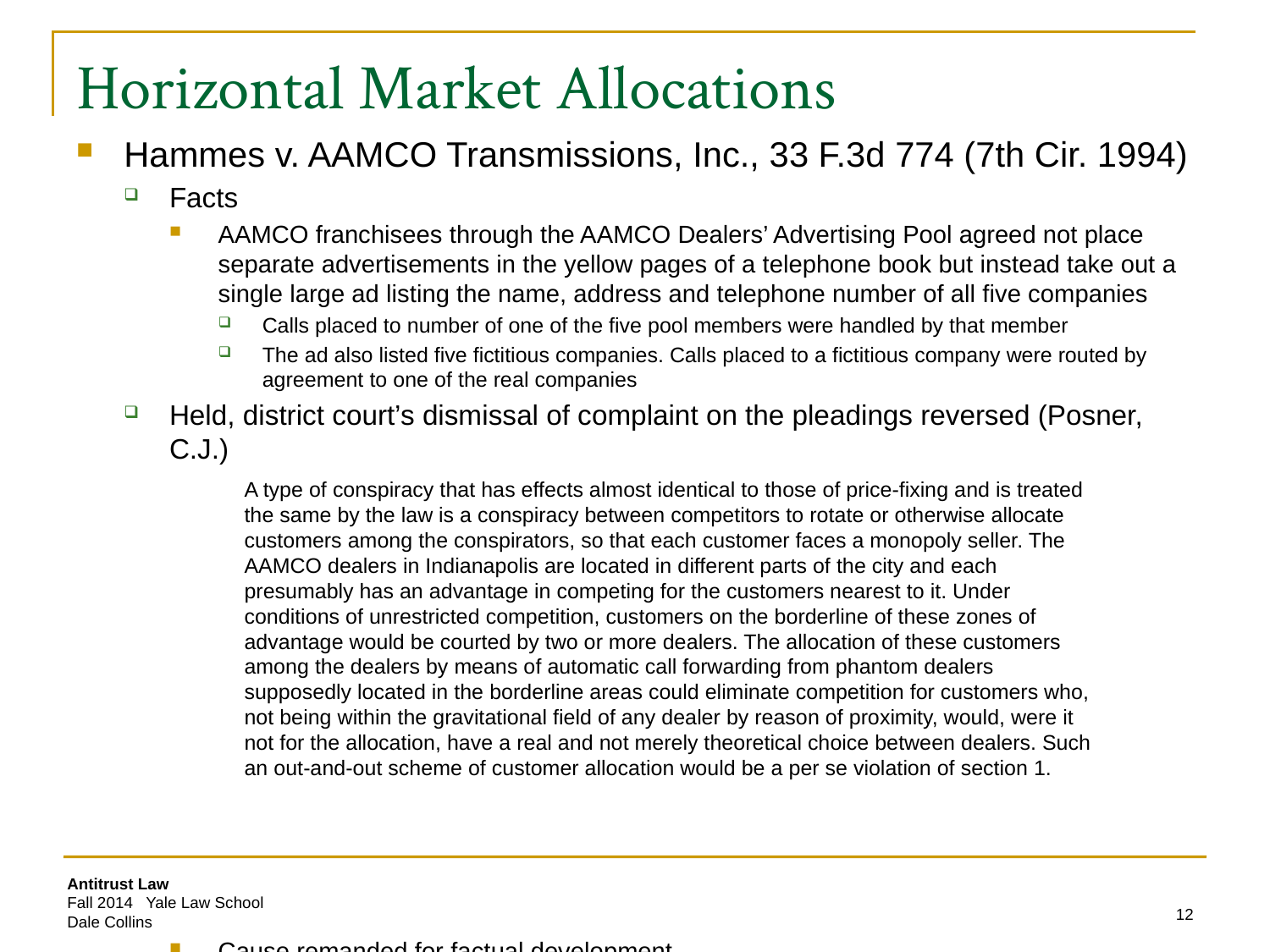

# Horizontal Market Allocations
Hammes v. AAMCO Transmissions, Inc., 33 F.3d 774 (7th Cir. 1994)
Facts
AAMCO franchisees through the AAMCO Dealers’ Advertising Pool agreed not place separate advertisements in the yellow pages of a telephone book but instead take out a single large ad listing the name, address and telephone number of all five companies
Calls placed to number of one of the five pool members were handled by that member
The ad also listed five fictitious companies. Calls placed to a fictitious company were routed by agreement to one of the real companies
Held, district court’s dismissal of complaint on the pleadings reversed (Posner, C.J.)

Cause remanded for factual development
Posner posited a theory to be tested; he did not find any facts (and the remand)
A type of conspiracy that has effects almost identical to those of price-fixing and is treated the same by the law is a conspiracy between competitors to rotate or otherwise allocate customers among the conspirators, so that each customer faces a monopoly seller. The AAMCO dealers in Indianapolis are located in different parts of the city and each presumably has an advantage in competing for the customers nearest to it. Under conditions of unrestricted competition, customers on the borderline of these zones of advantage would be courted by two or more dealers. The allocation of these customers among the dealers by means of automatic call forwarding from phantom dealers supposedly located in the borderline areas could eliminate competition for customers who, not being within the gravitational field of any dealer by reason of proximity, would, were it not for the allocation, have a real and not merely theoretical choice between dealers. Such an out-and-out scheme of customer allocation would be a per se violation of section 1.
12